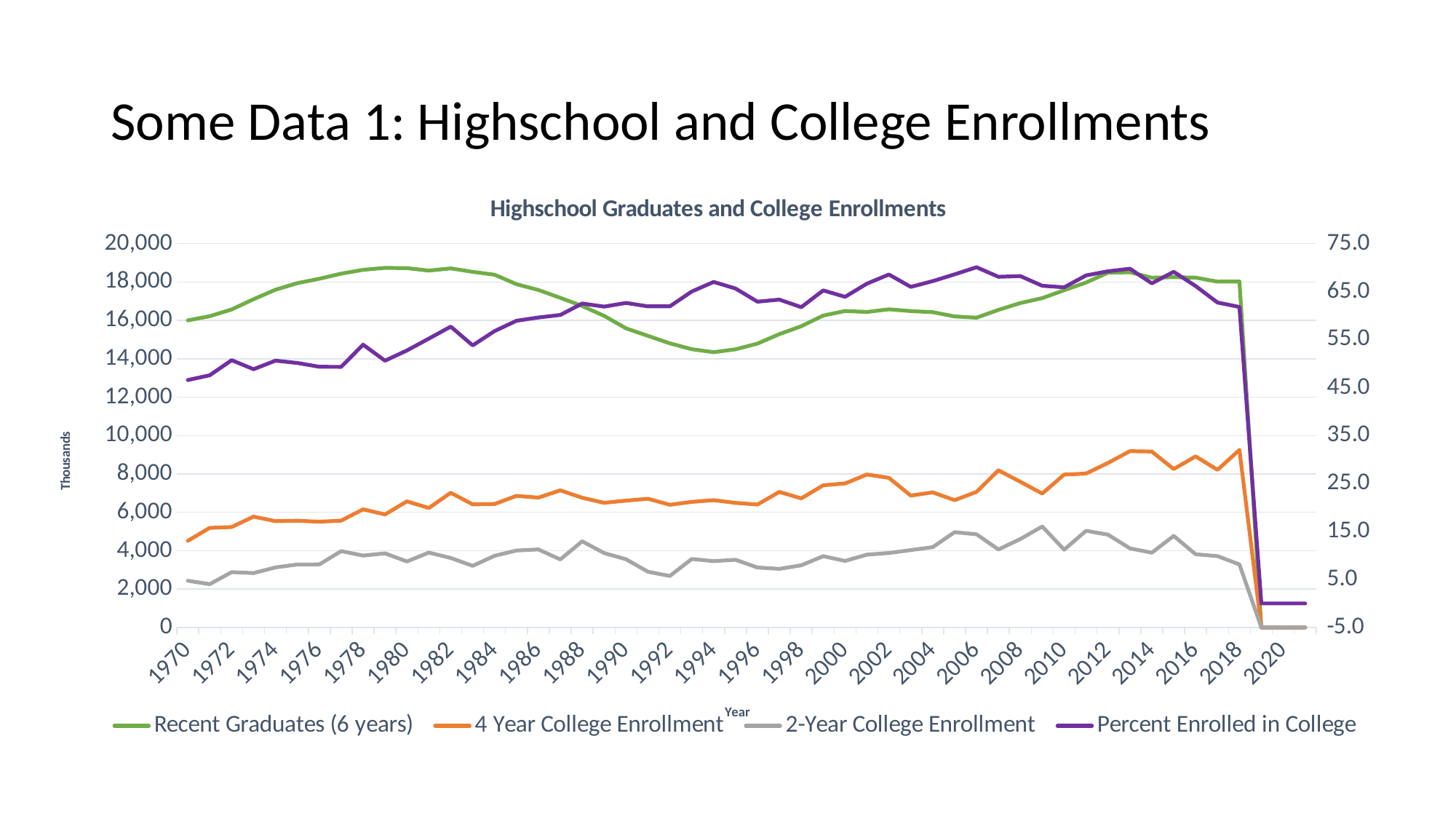

# Some Data 1: Highschool and College Enrollments

[unsupported chart]